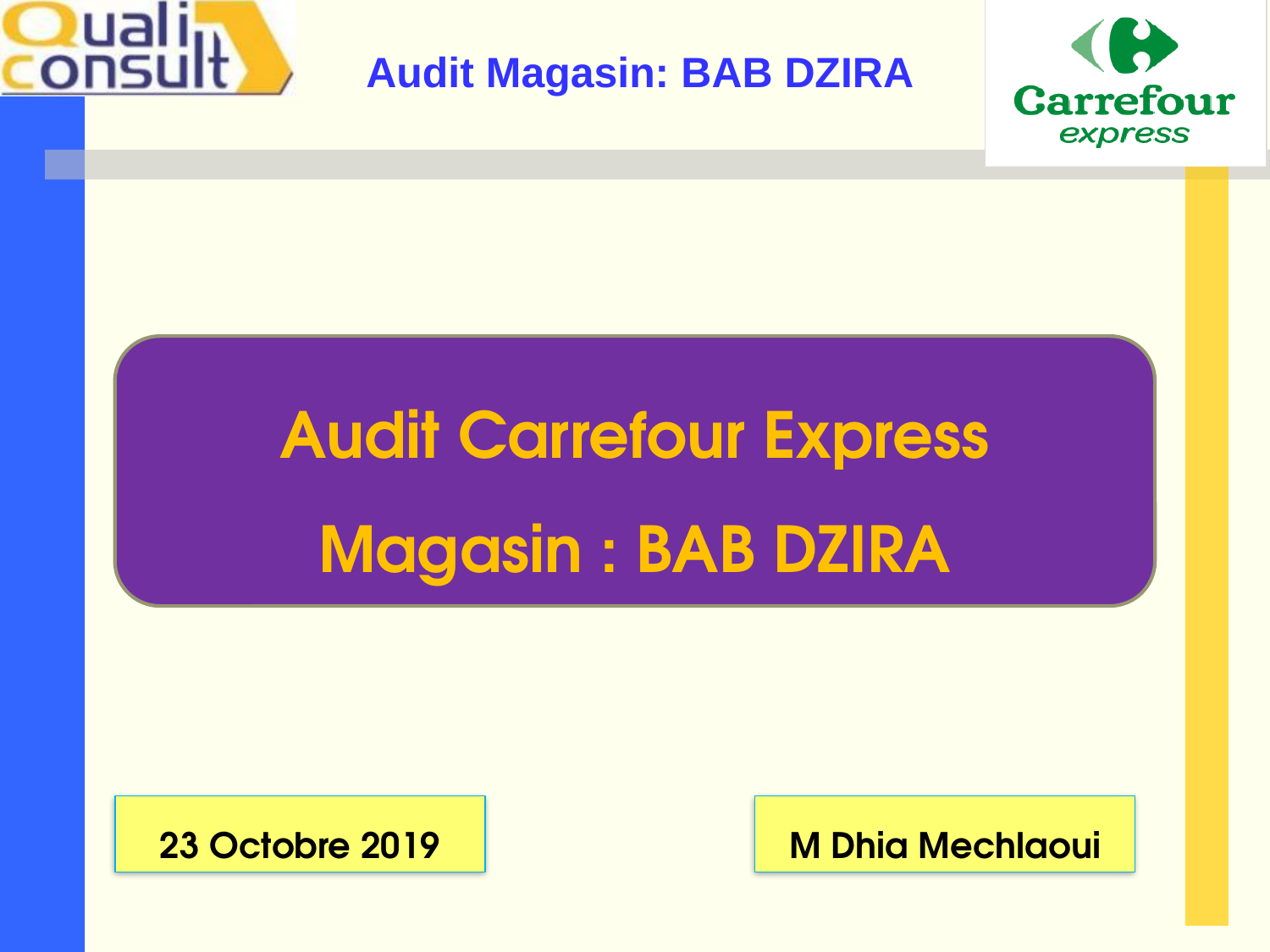

Audit Carrefour Express
Magasin : BAB DZIRA
23 Octobre 2019
M Dhia Mechlaoui